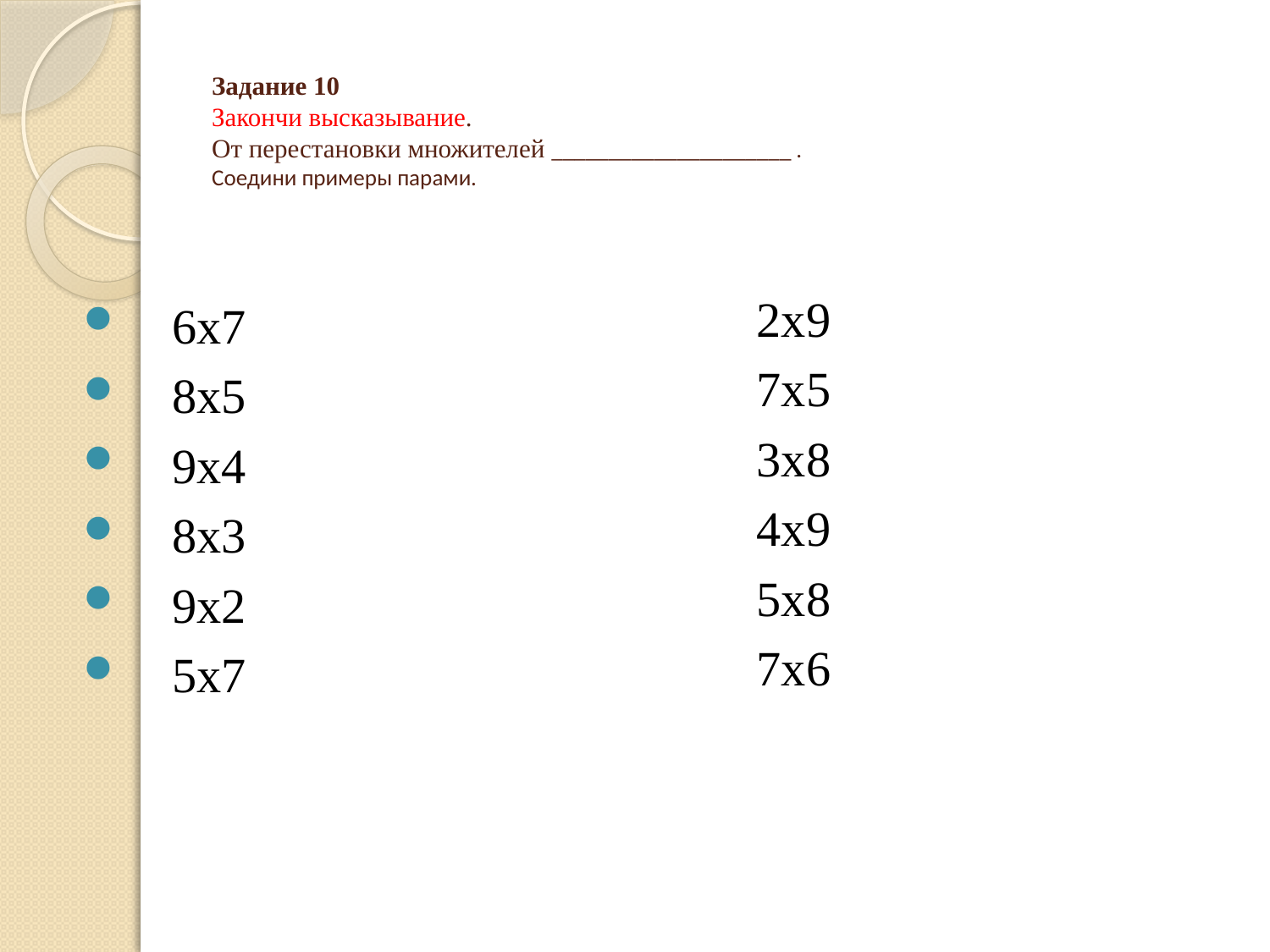

# Задание 10 Закончи высказывание. От перестановки множителей _____________________ . Соедини примеры парами.

2х9
7х5
3х8
4х9
5х8
7х6

    6х7
    8х5
    9х4
    8х3
    9х2
    5х7